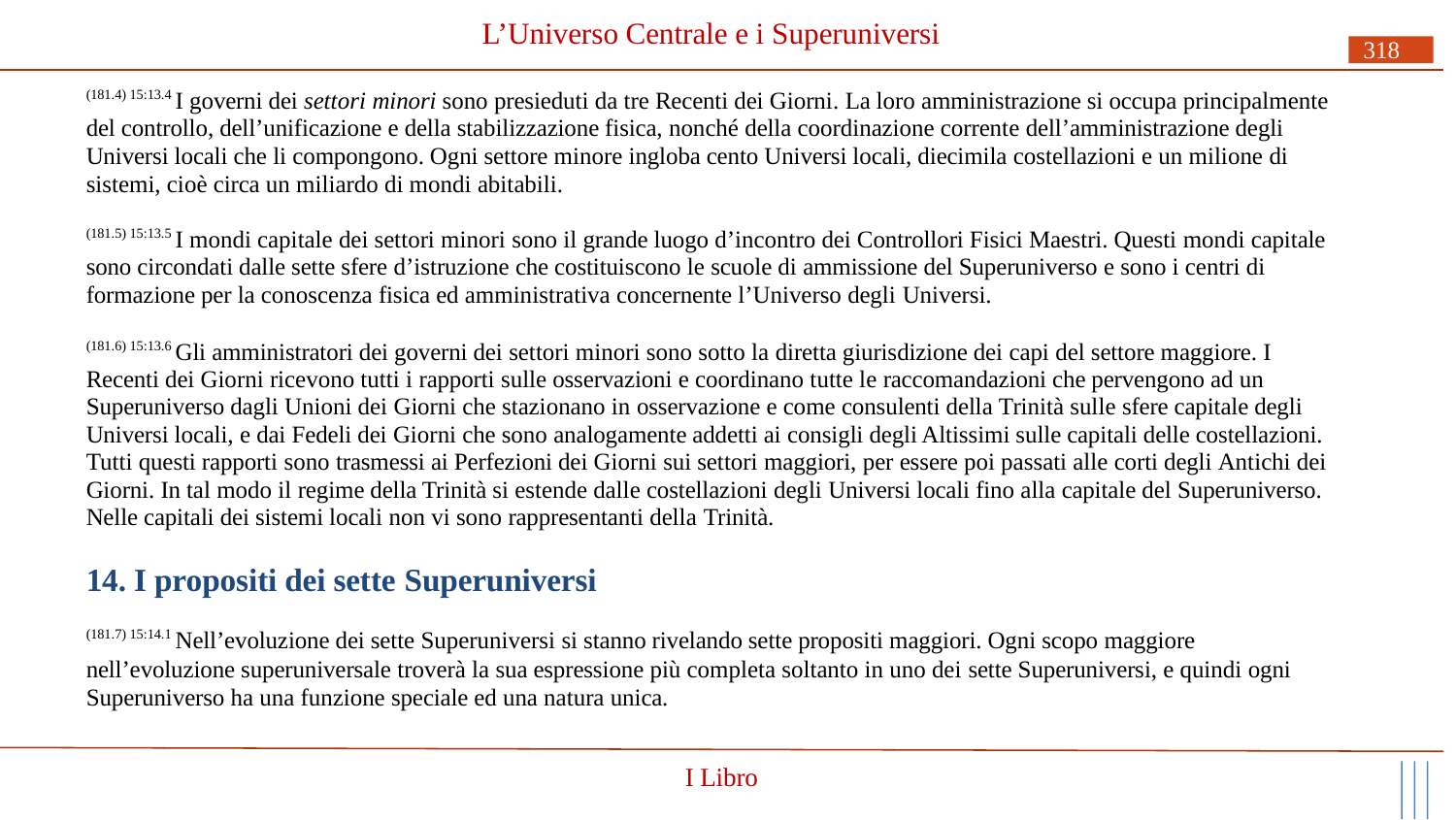

# L’Universo Centrale e i Superuniversi
318

(181.4) 15:13.4 I governi dei settori minori sono presieduti da tre Recenti dei Giorni. La loro amministrazione si occupa principalmente  del controllo, dell’unificazione e della stabilizzazione fisica, nonché della coordinazione corrente dell’amministrazione degli  Universi locali che li compongono. Ogni settore minore ingloba cento Universi locali, diecimila costellazioni e un milione di  sistemi, cioè circa un miliardo di mondi abitabili.

(181.5) 15:13.5 I mondi capitale dei settori minori sono il grande luogo d’incontro dei Controllori Fisici Maestri. Questi mondi capitale  sono circondati dalle sette sfere d’istruzione che costituiscono le scuole di ammissione del Superuniverso e sono i centri di  formazione per la conoscenza fisica ed amministrativa concernente l’Universo degli Universi.

(181.6) 15:13.6 Gli amministratori dei governi dei settori minori sono sotto la diretta giurisdizione dei capi del settore maggiore. I  Recenti dei Giorni ricevono tutti i rapporti sulle osservazioni e coordinano tutte le raccomandazioni che pervengono ad un  Superuniverso dagli Unioni dei Giorni che stazionano in osservazione e come consulenti della Trinità sulle sfere capitale degli  Universi locali, e dai Fedeli dei Giorni che sono analogamente addetti ai consigli degli Altissimi sulle capitali delle costellazioni.  Tutti questi rapporti sono trasmessi ai Perfezioni dei Giorni sui settori maggiori, per essere poi passati alle corti degli Antichi dei  Giorni. In tal modo il regime della Trinità si estende dalle costellazioni degli Universi locali fino alla capitale del Superuniverso.  Nelle capitali dei sistemi locali non vi sono rappresentanti della Trinità.

14. I propositi dei sette Superuniversi
(181.7) 15:14.1 Nell’evoluzione dei sette Superuniversi si stanno rivelando sette propositi maggiori. Ogni scopo maggiore
nell’evoluzione superuniversale troverà la sua espressione più completa soltanto in uno dei sette Superuniversi, e quindi ogni  Superuniverso ha una funzione speciale ed una natura unica.

I Libro